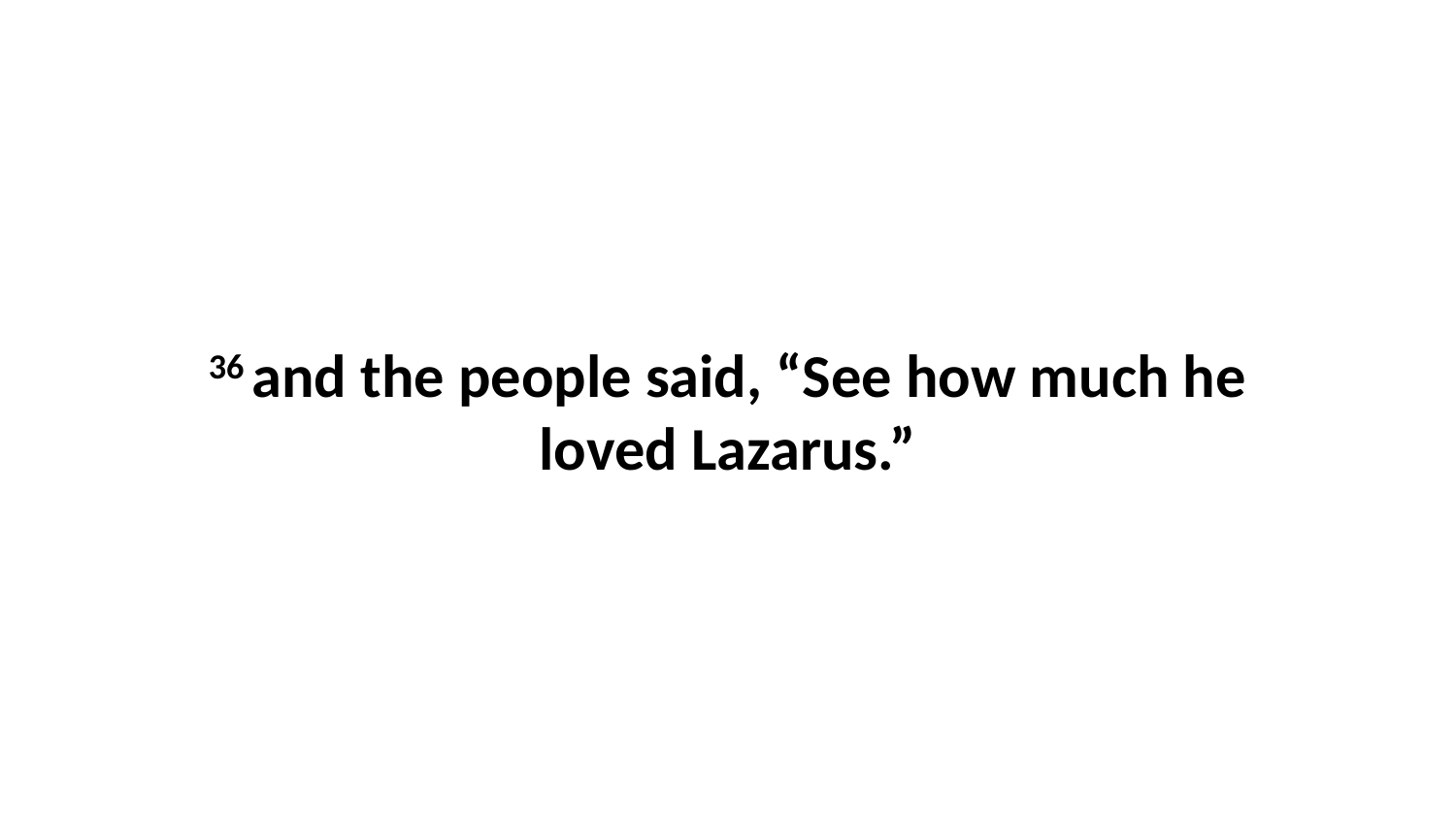

36 and the people said, “See how much he loved Lazarus.”